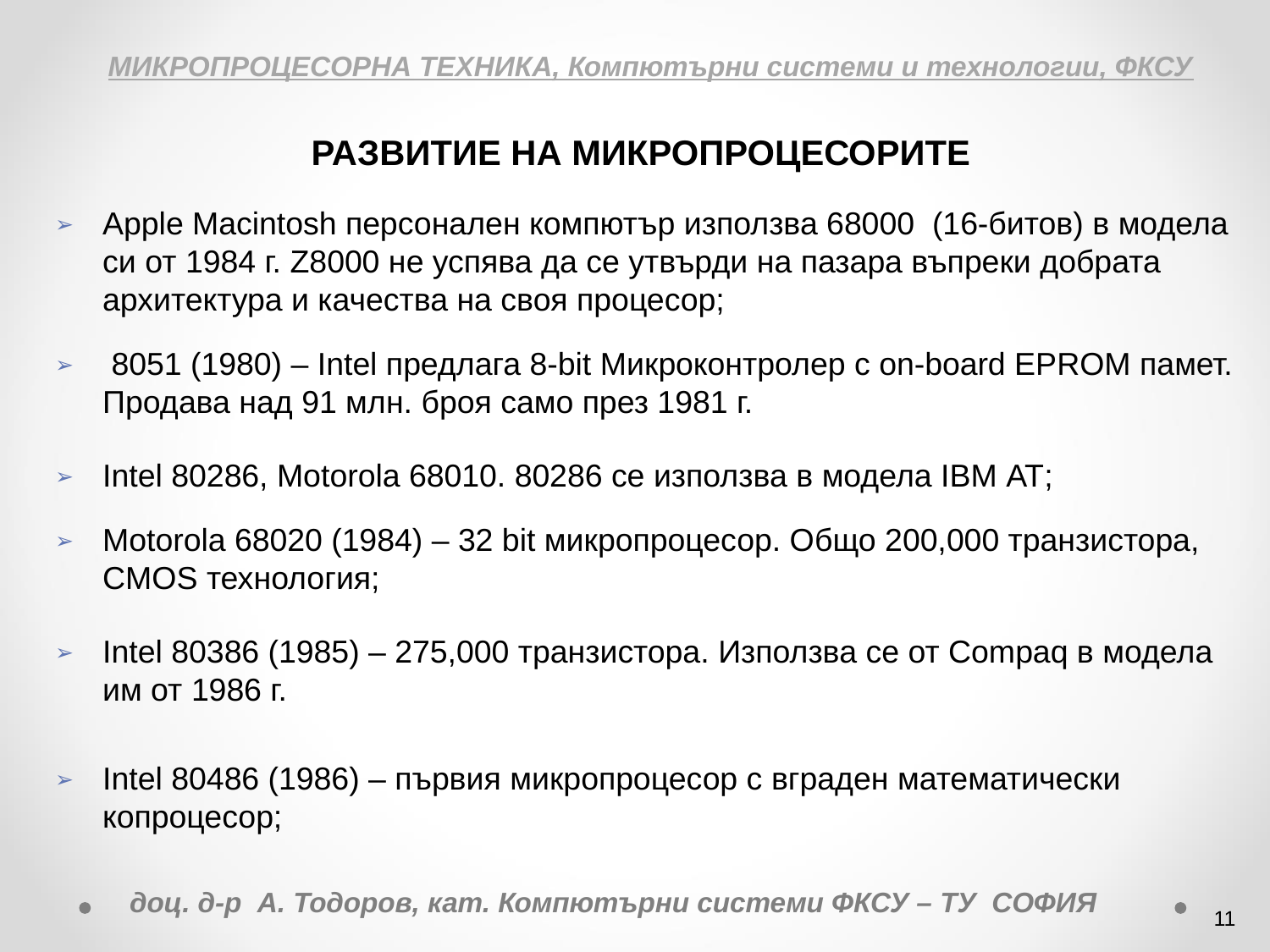

МИКРОПРОЦЕСОРНА ТЕХНИКА, Компютърни системи и технологии, ФКСУ

РАЗВИТИЕ НА МИКРОПРОЦЕСОРИТЕ

Apple Macintosh персонален компютър използва 68000  (16-битов) в модела си от 1984 г. Z8000 не успява да се утвърди на пазара въпреки добрата архитектура и качества на своя процесор;

 8051 (1980) – Intel предлага 8-bit Микроконтролер с on-board EPROM памет. Продава над 91 млн. броя само през 1981 г.

Intel 80286, Motorola 68010. 80286 се използва в модела IBM АТ;

Motorola 68020 (1984) – 32 bit микропроцесор. Общо 200,000 транзистора, CMOS технология;

Intel 80386 (1985) – 275,000 транзистора. Използва се от Compaq в модела им от 1986 г.

Intel 80486 (1986) – първия микропроцесор с вграден математически копроцесор;
доц. д-р  А. Тодоров, кат. Компютърни системи ФКСУ – ТУ  СОФИЯ
11